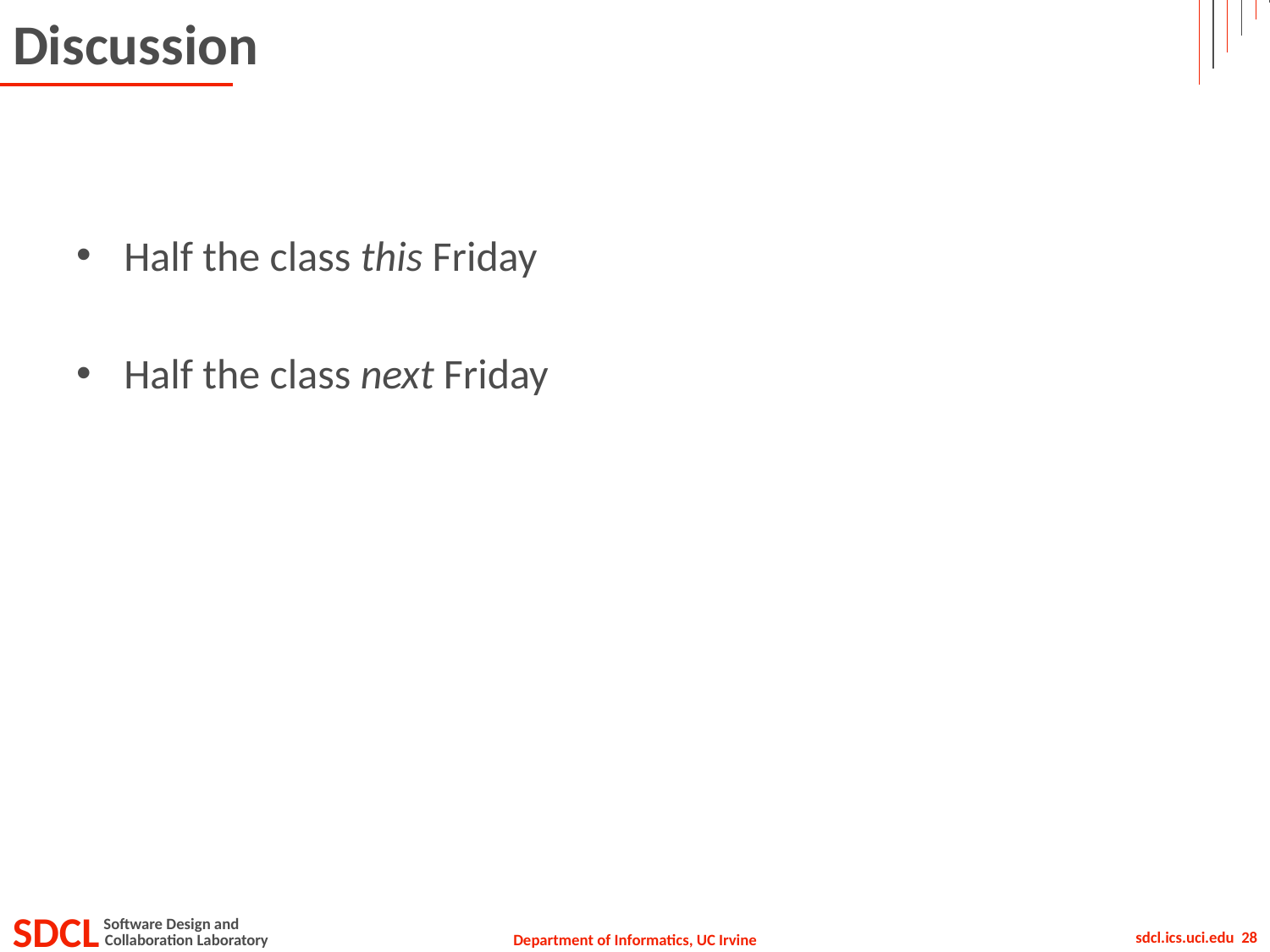

# Discussion
Half the class this Friday

Half the class next Friday